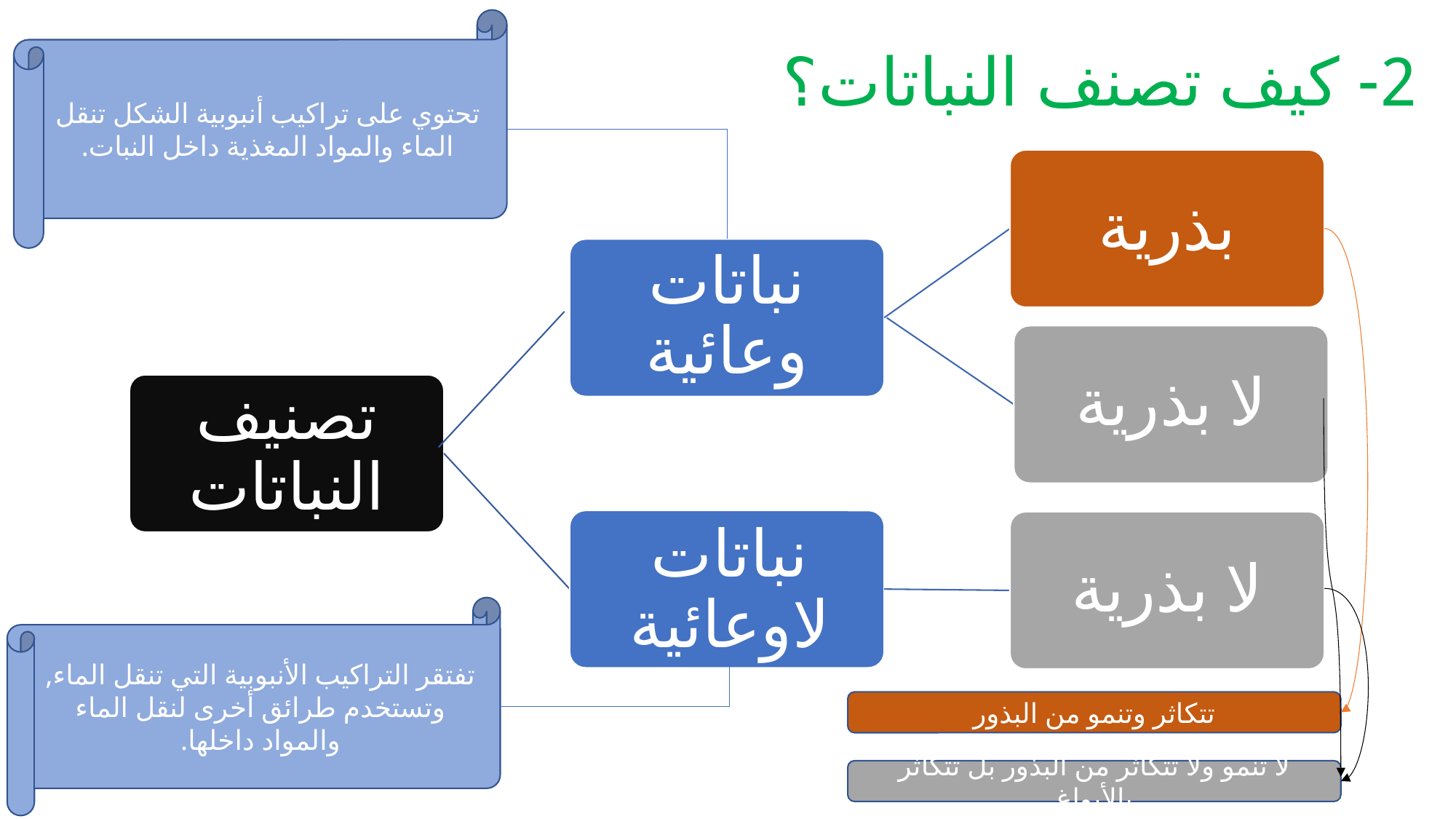

# 2- كيف تصنف النباتات؟
تحتوي على تراكيب أنبوبية الشكل تنقل الماء والمواد المغذية داخل النبات.

بذرية

نباتات وعائية

لا بذرية

تصنيف النباتات

نباتات لاوعائية

لا بذرية

تفتقر التراكيب الأنبوبية التي تنقل الماء, وتستخدم طرائق أخرى لنقل الماء والمواد داخلها.
تتكاثر وتنمو من البذور
لا تنمو ولا تتكاثر من البذور بل تتكاثر بالأبواغ